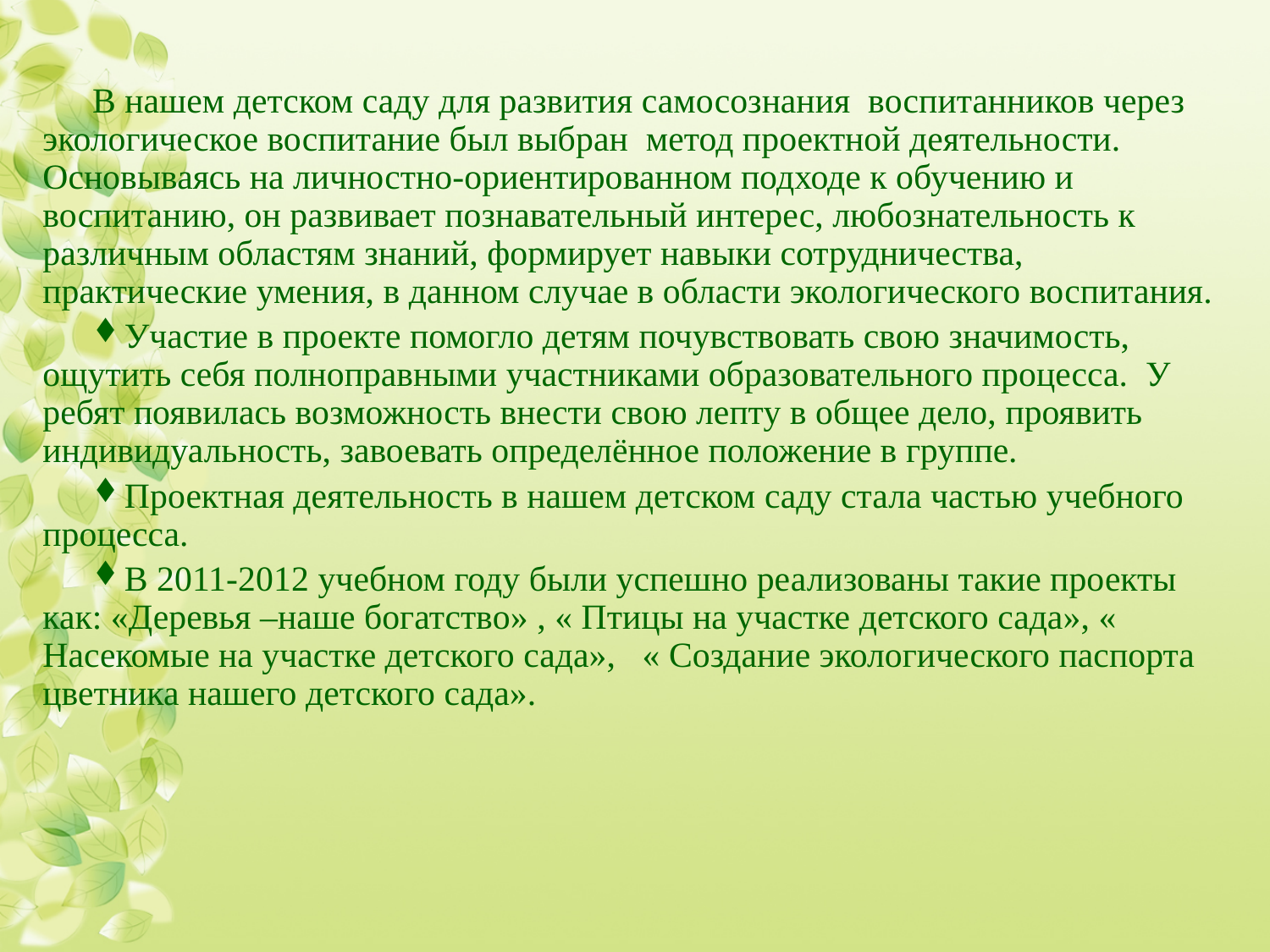

В нашем детском саду для развития самосознания  воспитанников через экологическое воспитание был выбран  метод проектной деятельности. Основываясь на личностно-ориентированном подходе к обучению и воспитанию, он развивает познавательный интерес, любознательность к различным областям знаний, формирует навыки сотрудничества, практические умения, в данном случае в области экологического воспитания.
Участие в проекте помогло детям почувствовать свою значимость, ощутить себя полноправными участниками образовательного процесса.  У ребят появилась возможность внести свою лепту в общее дело, проявить индивидуальность, завоевать определённое положение в группе.
Проектная деятельность в нашем детском саду стала частью учебного процесса.
В 2011-2012 учебном году были успешно реализованы такие проекты как: «Деревья –наше богатство» , « Птицы на участке детского сада», « Насекомые на участке детского сада»,   « Создание экологического паспорта цветника нашего детского сада».